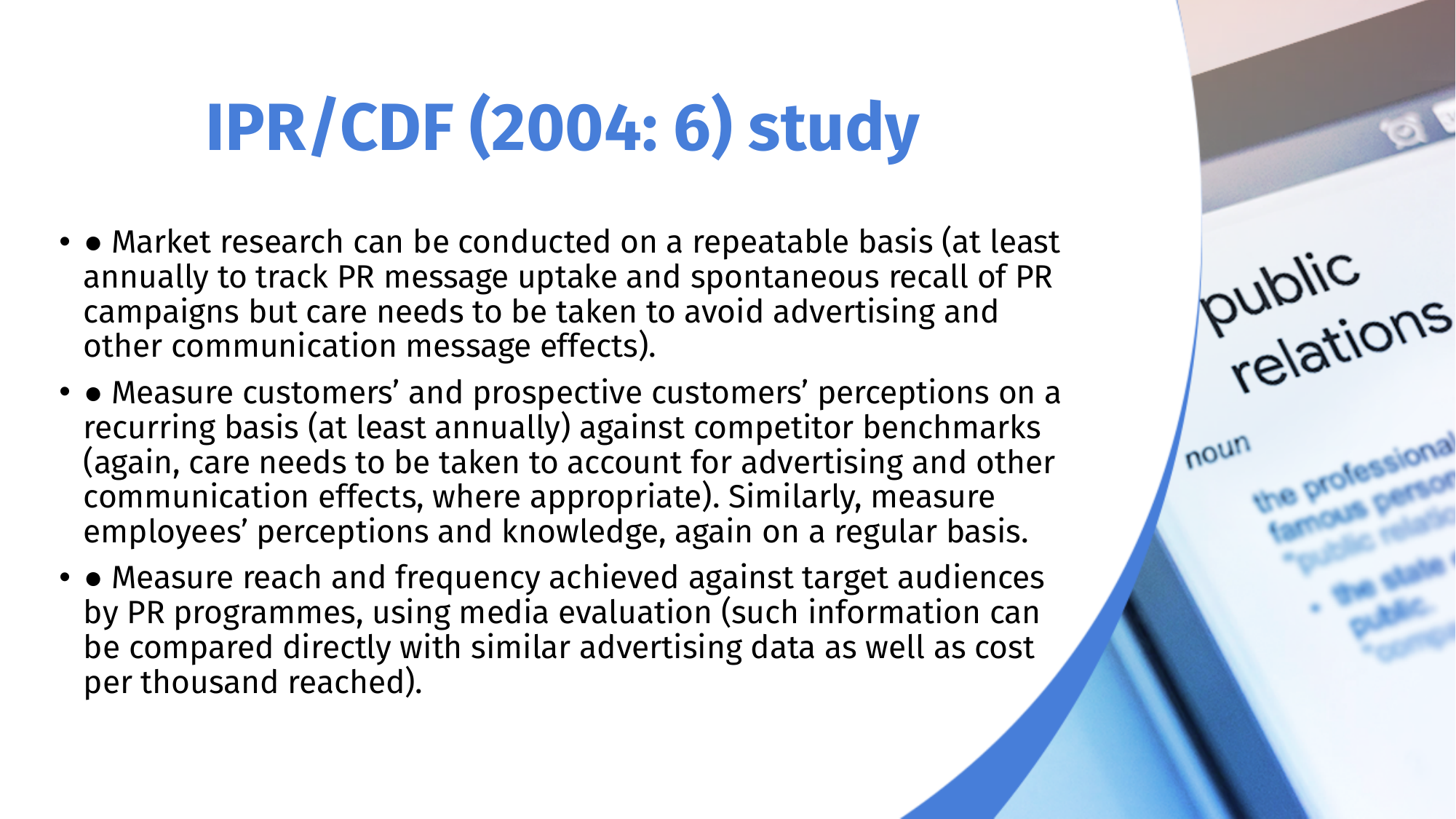

# IPR/CDF (2004: 6) study
● Market research can be conducted on a repeatable basis (at least annually to track PR message uptake and spontaneous recall of PR campaigns but care needs to be taken to avoid advertising and other communication message effects).
● Measure customers’ and prospective customers’ perceptions on a recurring basis (at least annually) against competitor benchmarks (again, care needs to be taken to account for advertising and other communication effects, where appropriate). Similarly, measure employees’ perceptions and knowledge, again on a regular basis.
● Measure reach and frequency achieved against target audiences by PR programmes, using media evaluation (such information can be compared directly with similar advertising data as well as cost per thousand reached).